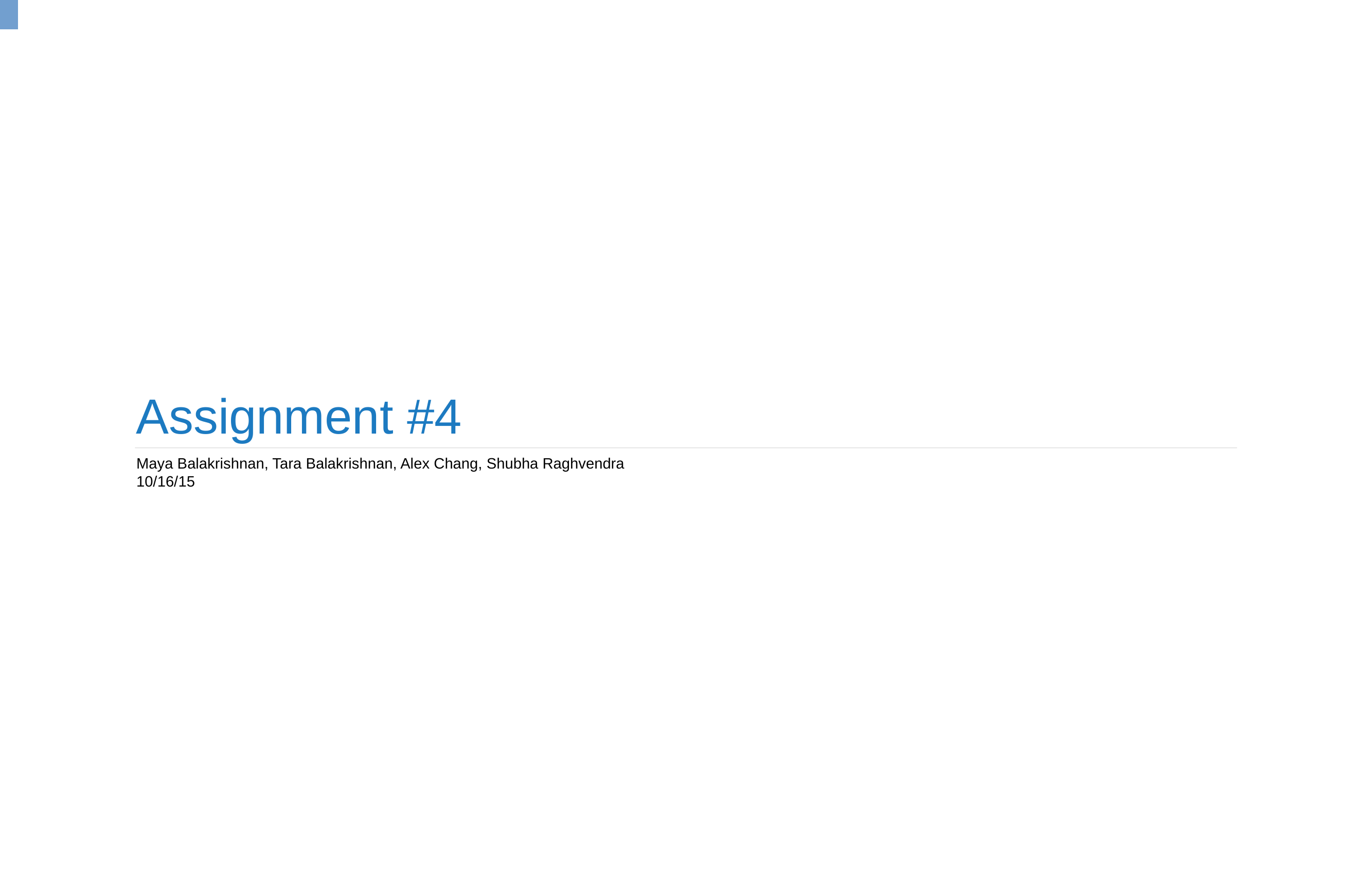

# Assignment #4
Maya Balakrishnan, Tara Balakrishnan, Alex Chang, Shubha Raghvendra
10/16/15